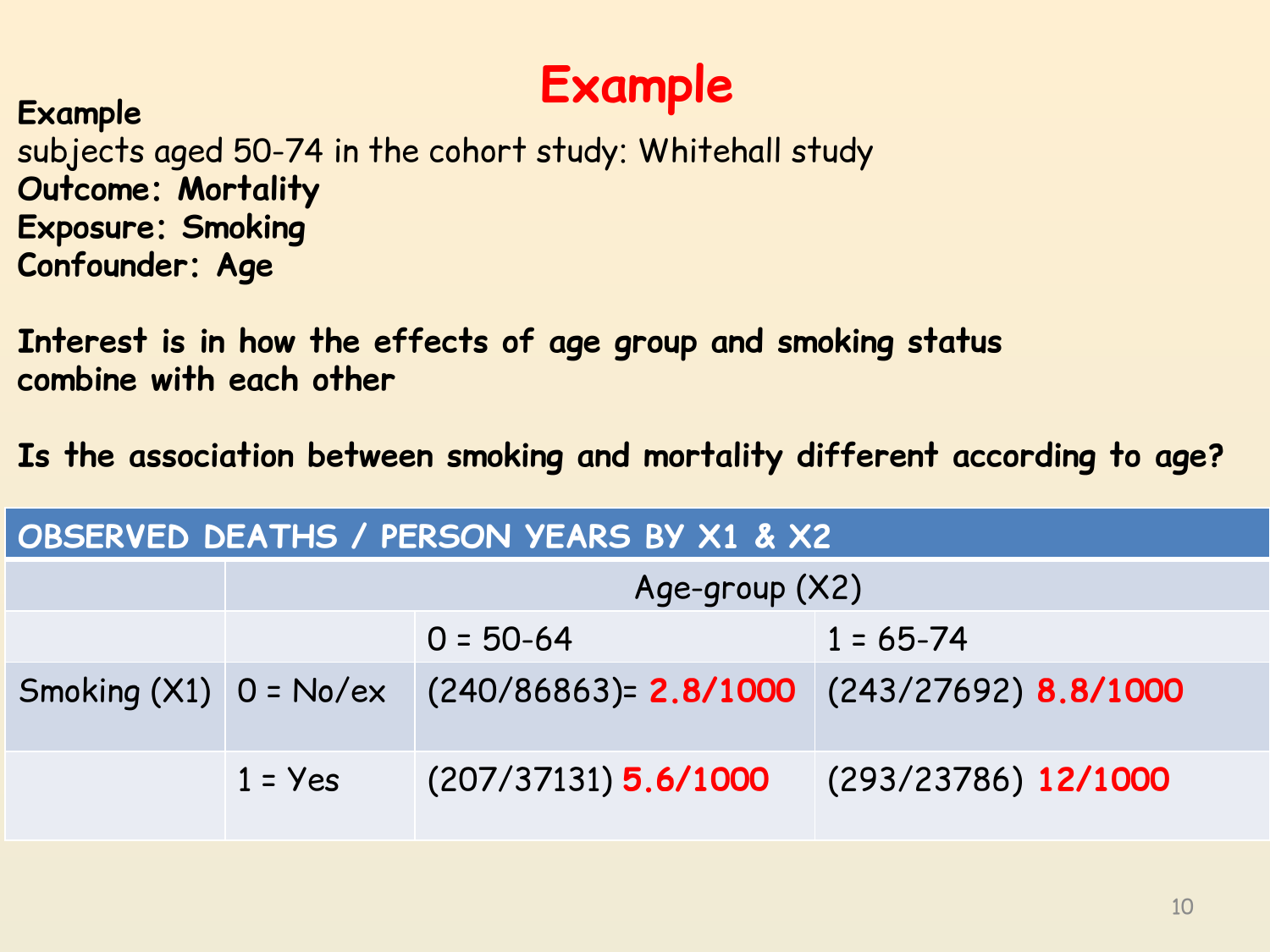

Example
Example
subjects aged 50-74 in the cohort study: Whitehall study
Outcome: Mortality
Exposure: Smoking
Confounder: Age

Interest is in how the effects of age group and smoking status
combine with each other

Is the association between smoking and mortality different according to age?
| OBSERVED DEATHS / PERSON YEARS BY X1 & X2 |  |  |  |
| --- | --- | --- | --- |
|  | Age-group (X2) |  |  |
|  |  | 0 = 50-64 | 1 = 65-74 |
| Smoking (X1) | 0 = No/ex | (240/86863)= 2.8/1000 | (243/27692) 8.8/1000 |
|  | 1 = Yes | (207/37131) 5.6/1000 | (293/23786) 12/1000 |
10